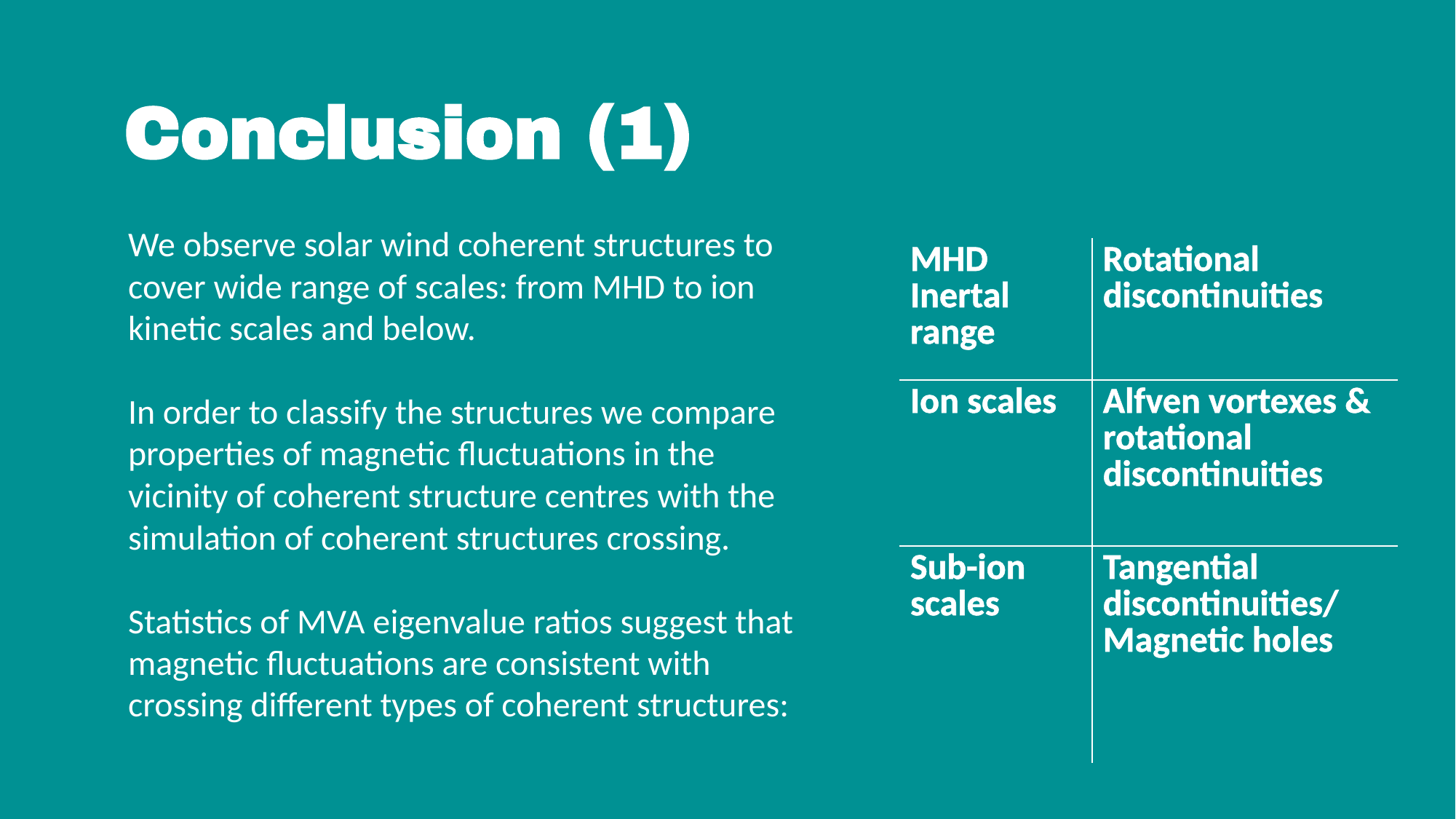

# Conclusion (1)
We observe solar wind coherent structures to cover wide range of scales: from MHD to ion kinetic scales and below.

In order to classify the structures we compare properties of magnetic fluctuations in the vicinity of coherent structure centres with the simulation of coherent structures crossing.

Statistics of MVA eigenvalue ratios suggest that  magnetic fluctuations are consistent with crossing different types of coherent structures:

| MHD Inertal range | Rotational discontinuities |
| --- | --- |
| Ion scales | Alfven vortexes & rotational discontinuities |
| Sub-ion scales | Tangential discontinuities/ Magnetic holes |